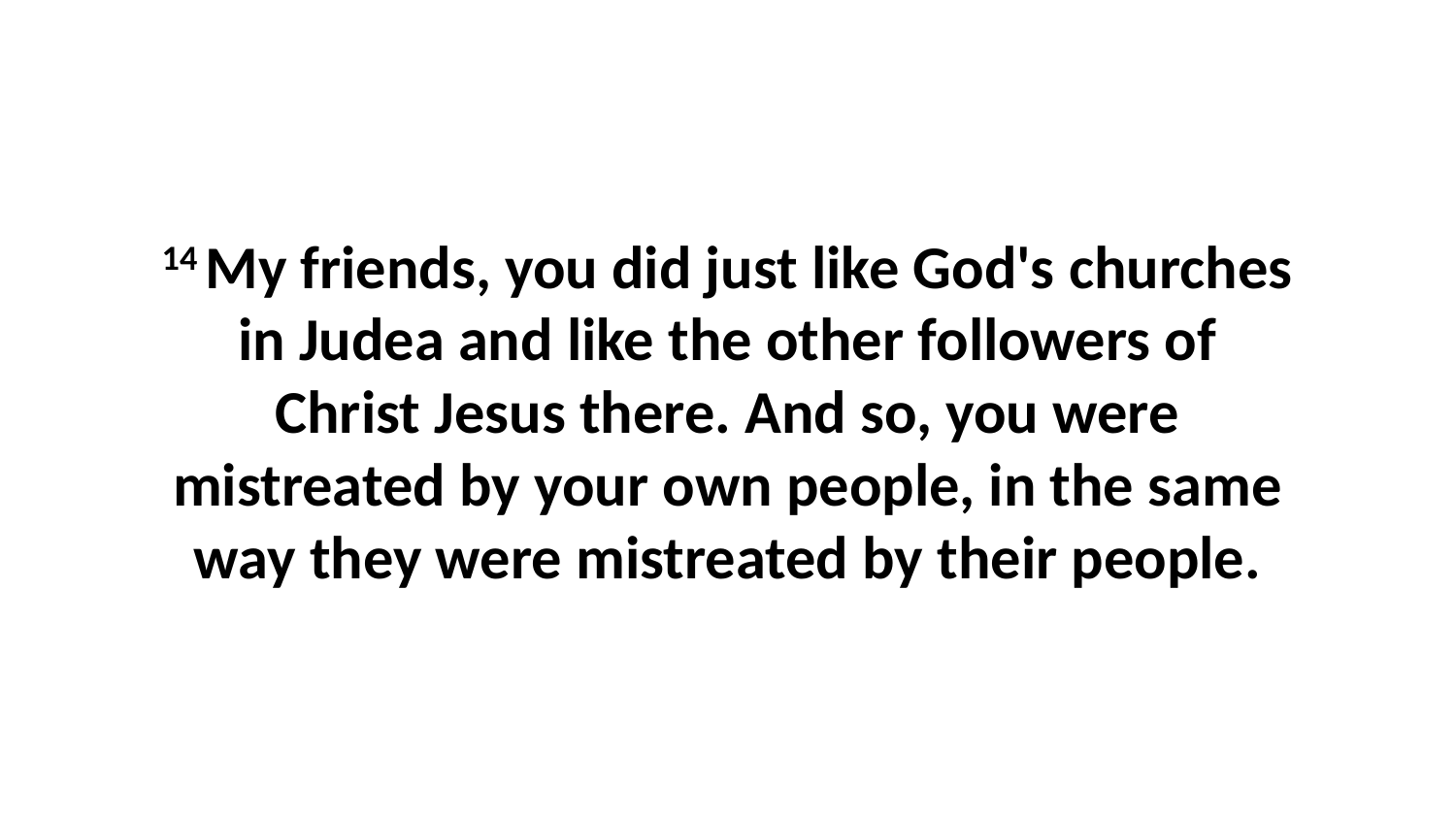

14 My friends, you did just like God's churches in Judea and like the other followers of Christ Jesus there. And so, you were mistreated by your own people, in the same way they were mistreated by their people.